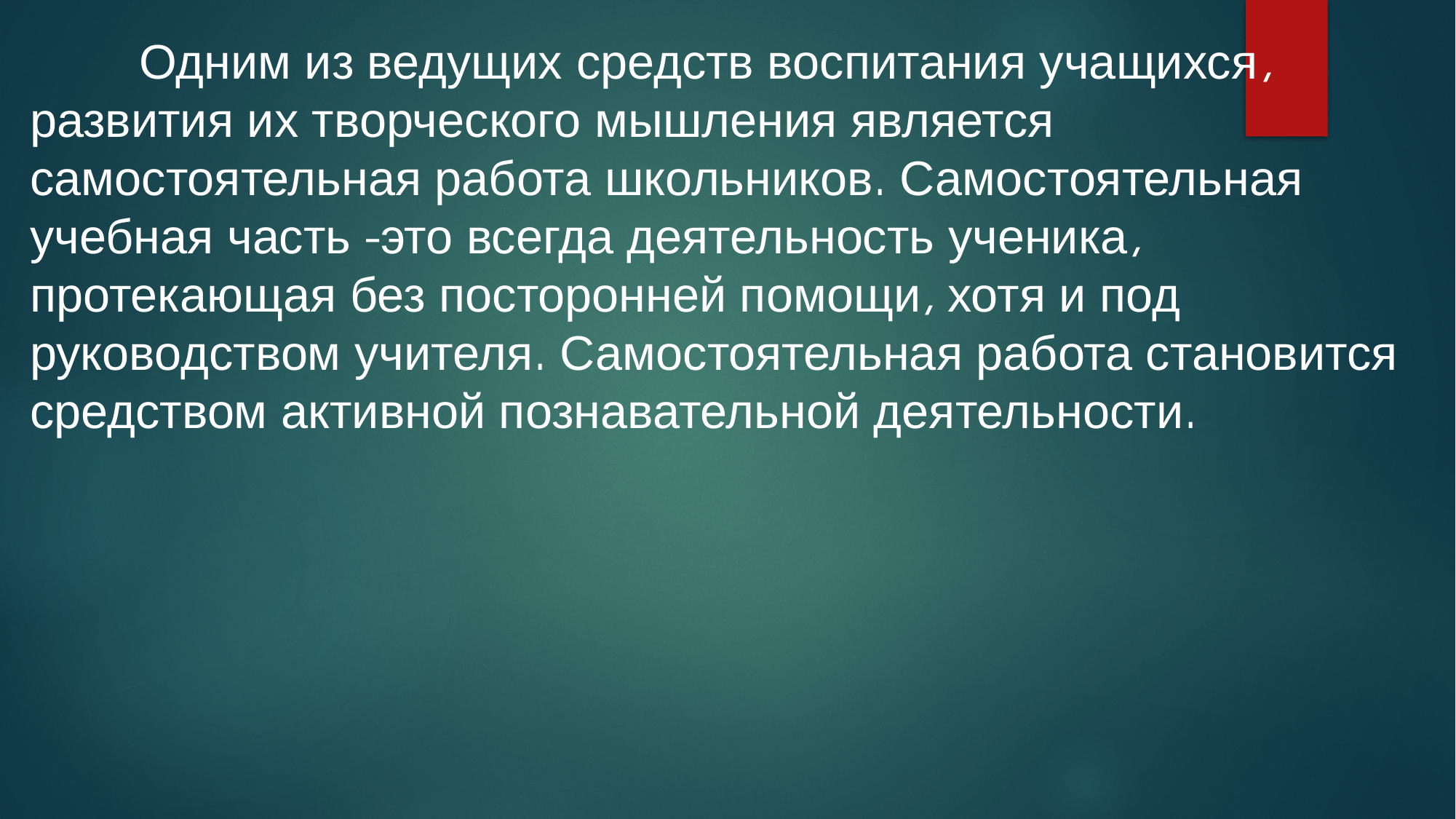

Одним из ведущих средств воспитания учащихся, развития их творческого мышления является самостоятельная работа школьников. Самостоятельная учебная часть -это всегда деятельность ученика, протекающая без посторонней помощи, хотя и под руководством учителя. Самостоятельная работа становится средством активной познавательной деятельности.